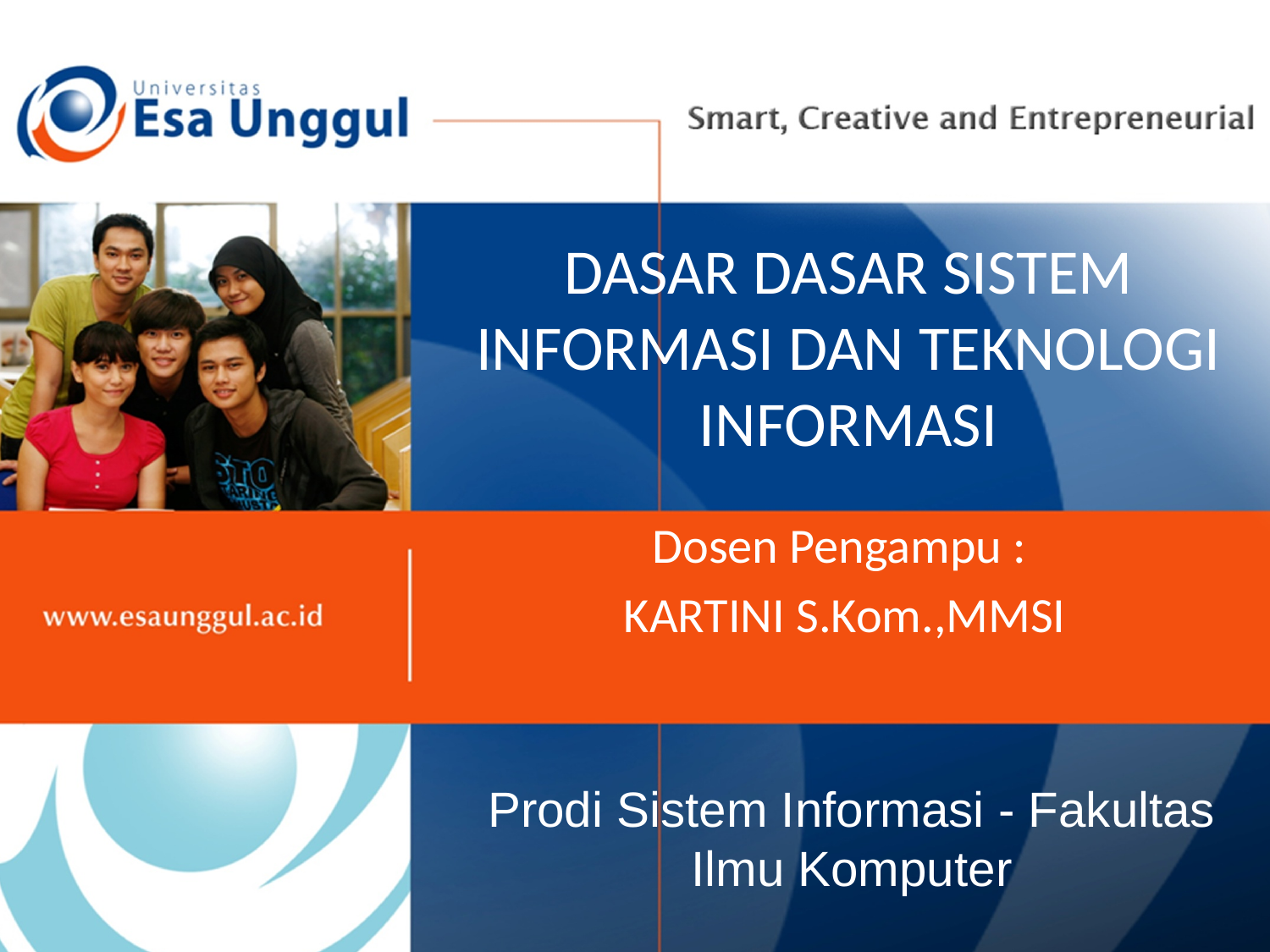

# DASAR DASAR SISTEM INFORMASI DAN TEKNOLOGI INFORMASI
Dosen Pengampu :
KARTINI S.Kom.,MMSI
Prodi Sistem Informasi - Fakultas Ilmu Komputer